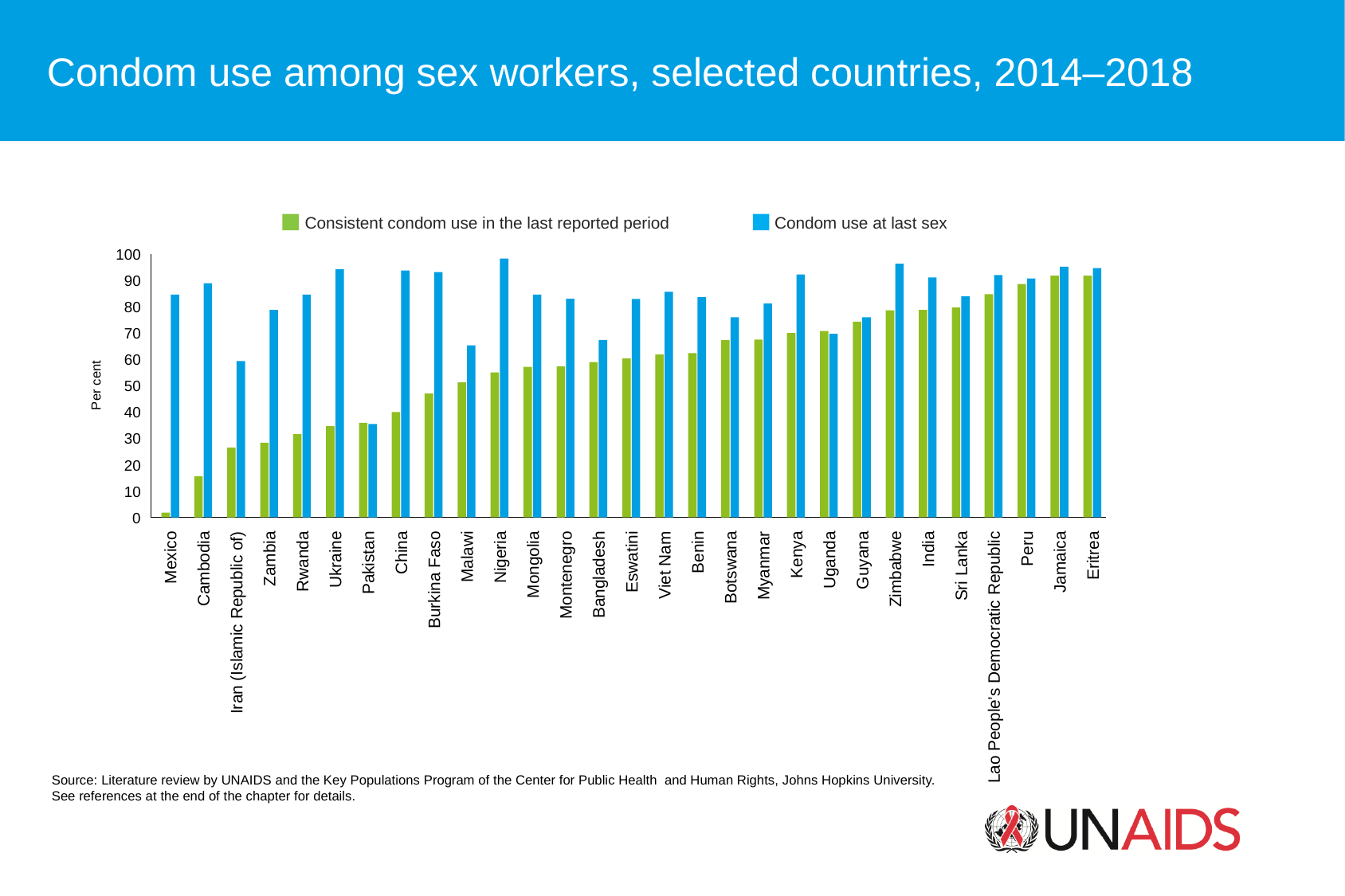

Condom use among sex workers, selected countries, 2014–2018

Consistent condom use in the last reported period
Condom use at last sex
100

90

80
70
60
Per cent
50
40
30
20
10
0
Mexico
Cambodia
Iran (Islamic Republic of)
Zambia
Rwanda
Ukraine
Pakistan
China
Burkina Faso
Malawi
Nigeria
Mongolia
Montenegro
Bangladesh
Eswatini
Viet Nam
Benin
Botswana
Myanmar
Kenya
Uganda
Guyana
Zimbabwe
India
Sri Lanka
Lao People’s Democratic Republic
Peru
Jamaica
Eritrea
Source: Literature review by UNAIDS and the Key Populations Program of the Center for Public Health  and Human Rights, Johns Hopkins University.
See references at the end of the chapter for details.